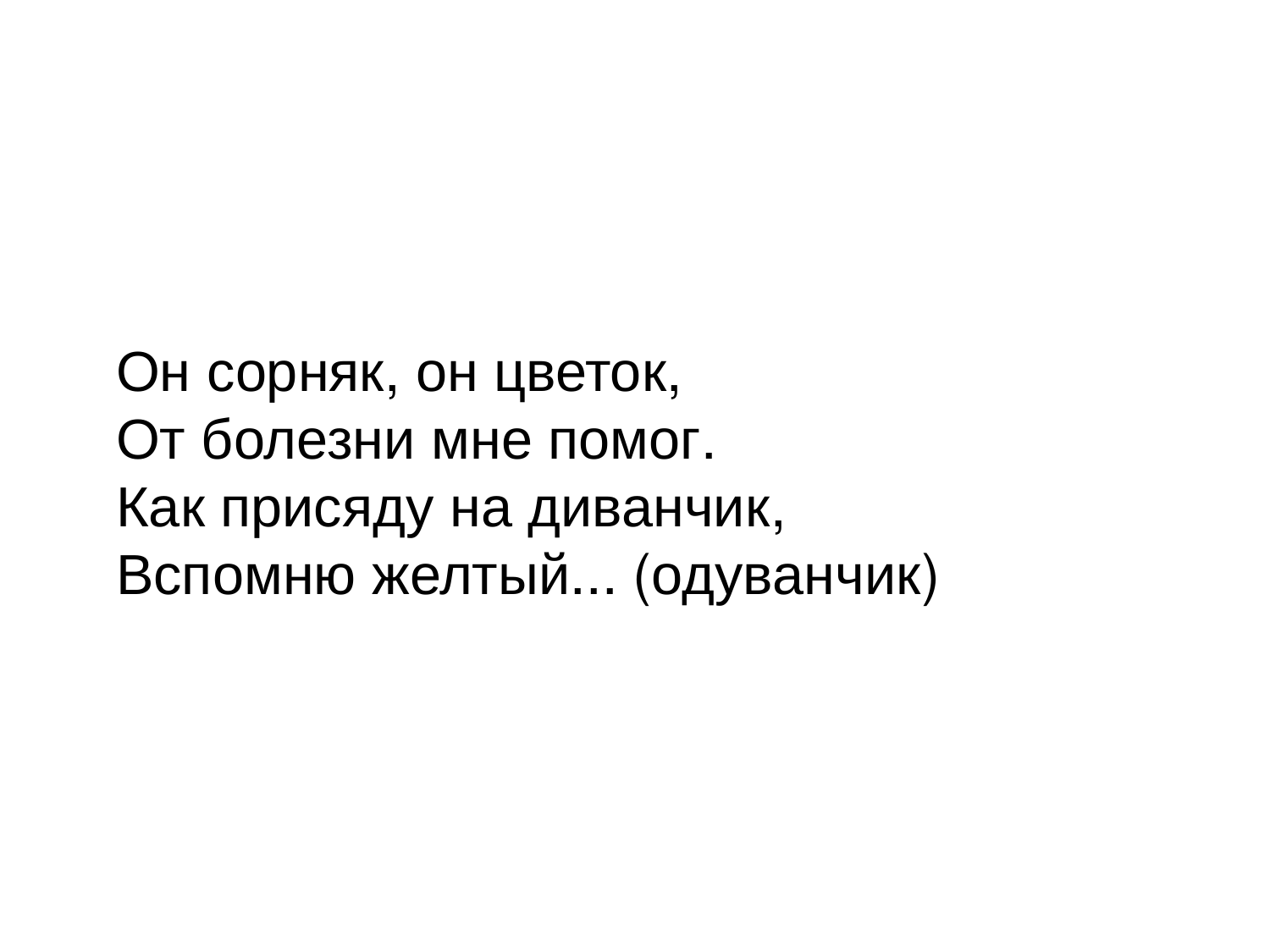

Он сорняк, он цветок,
От болезни мне помог.
Как присяду на диванчик,
Вспомню желтый... (одуванчик)